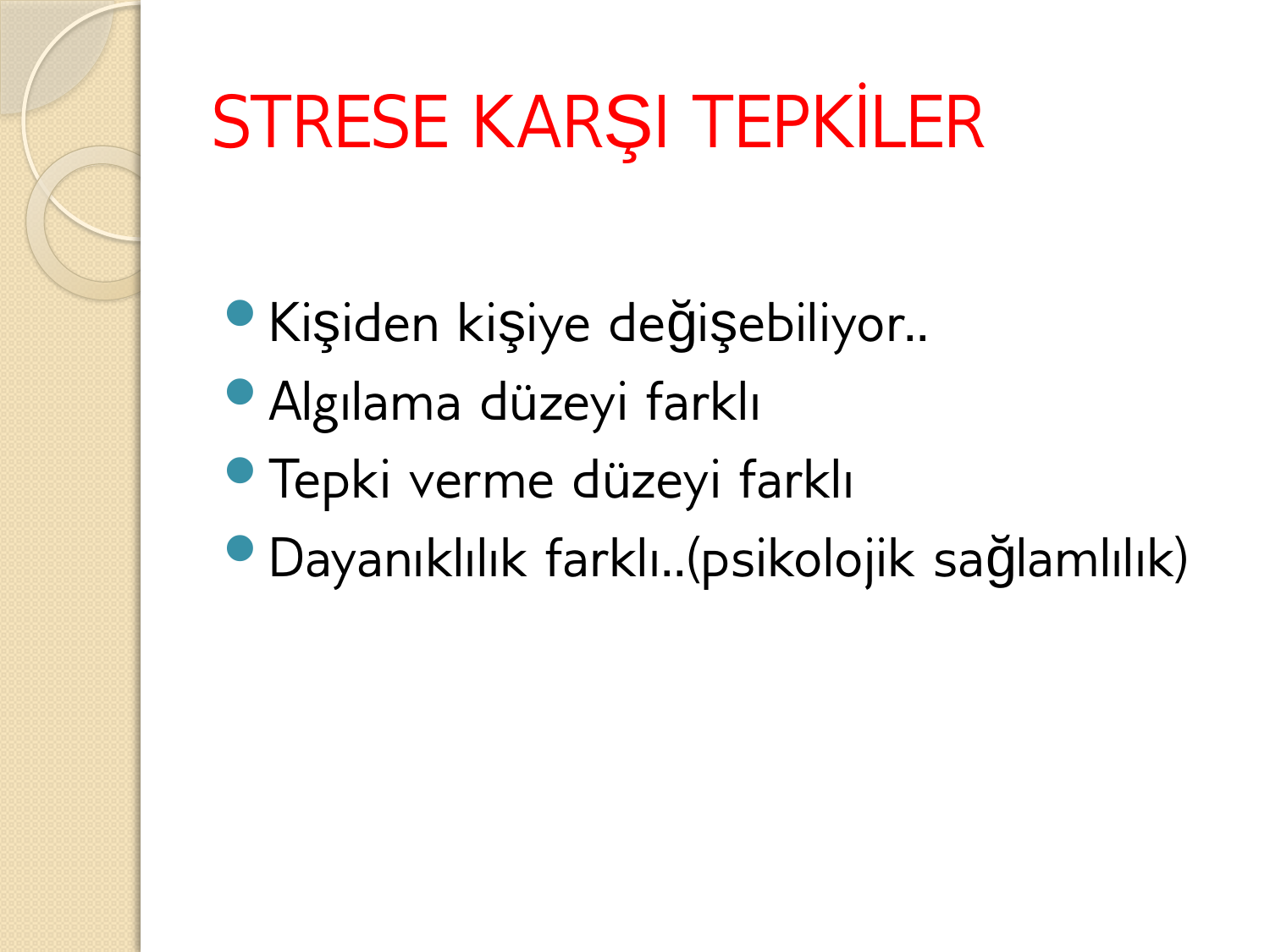

# STRESE KARŞI TEPKİLER

Kişiden kişiye değişebiliyor..
Algılama düzeyi farklı
Tepki verme düzeyi farklı
Dayanıklılık farklı..(psikolojik sağlamlılık)